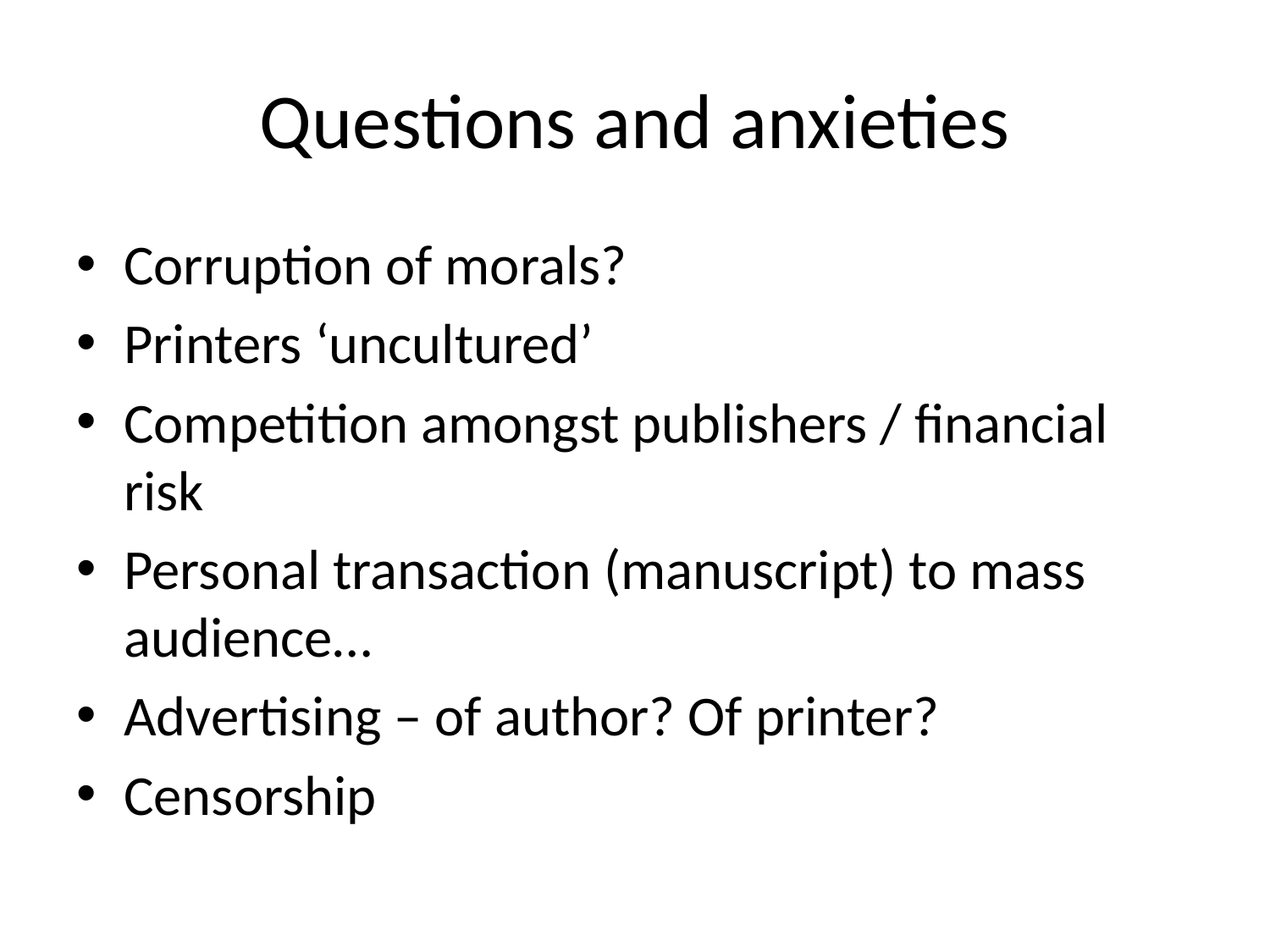

# Questions and anxieties
Corruption of morals?
Printers ‘uncultured’
Competition amongst publishers / financial risk
Personal transaction (manuscript) to mass audience…
Advertising – of author? Of printer?
Censorship